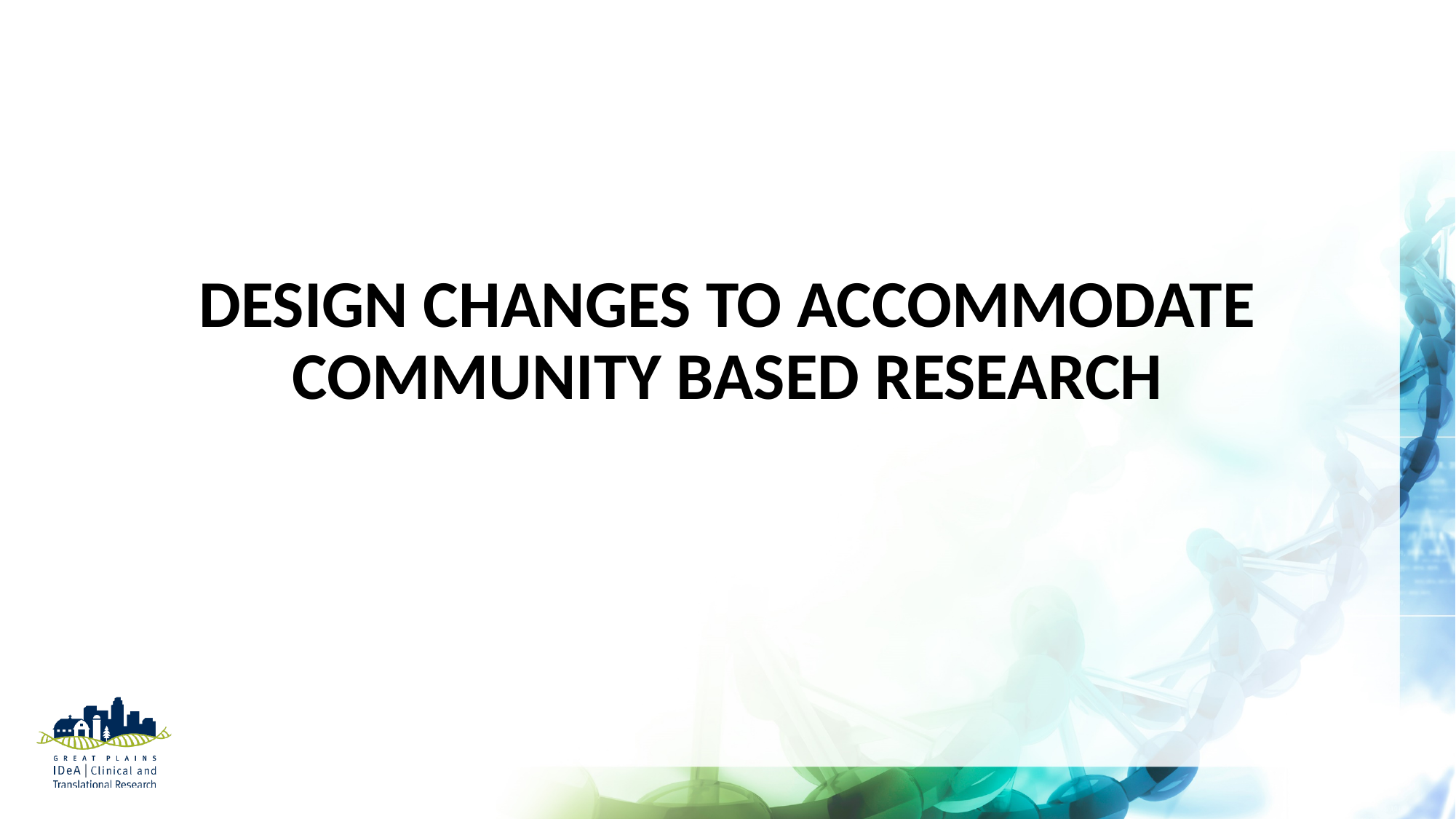

# design changes to accommodate Community based research